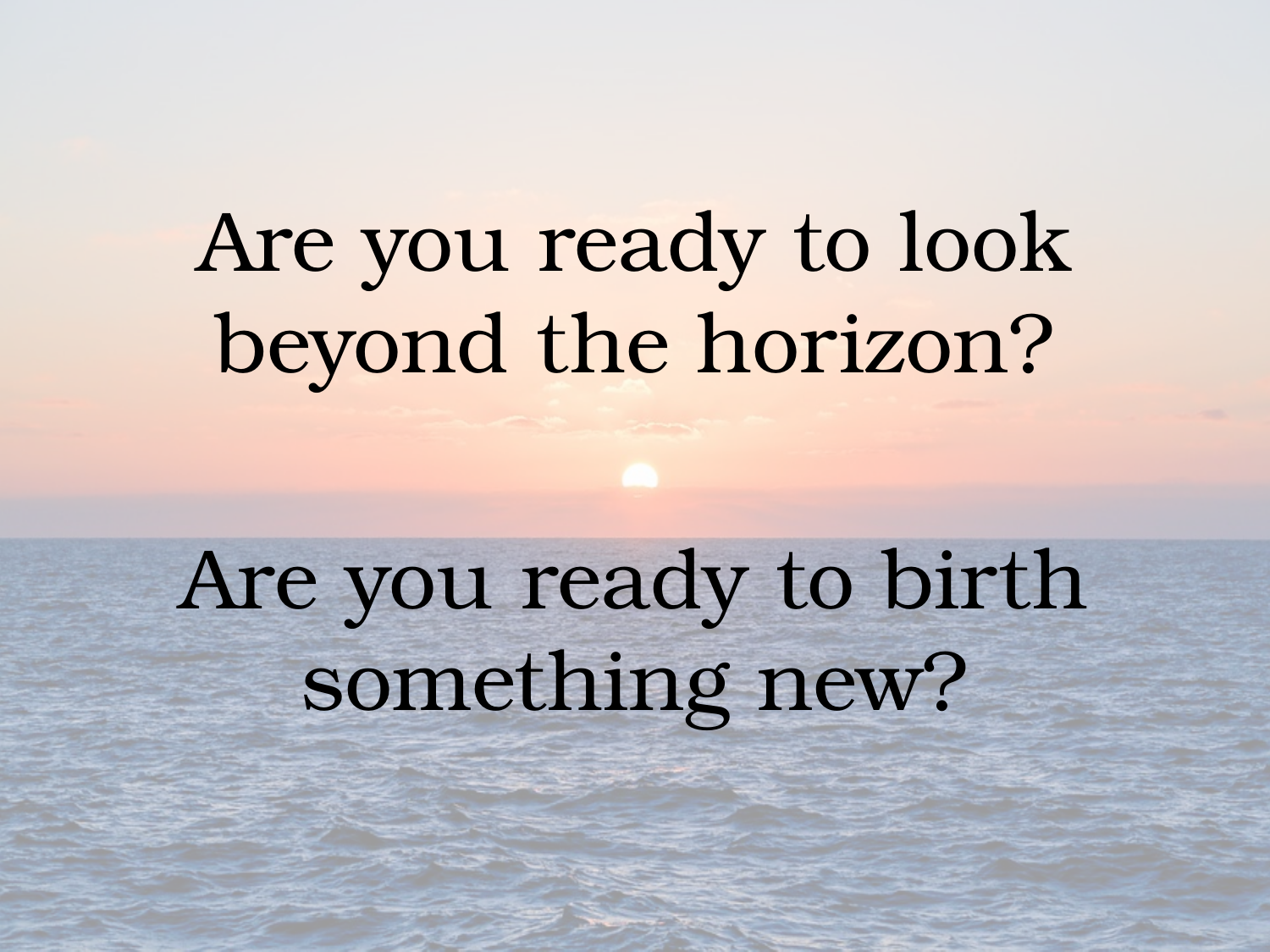

Are you ready to look beyond the horizon?

Are you ready to birth something new?